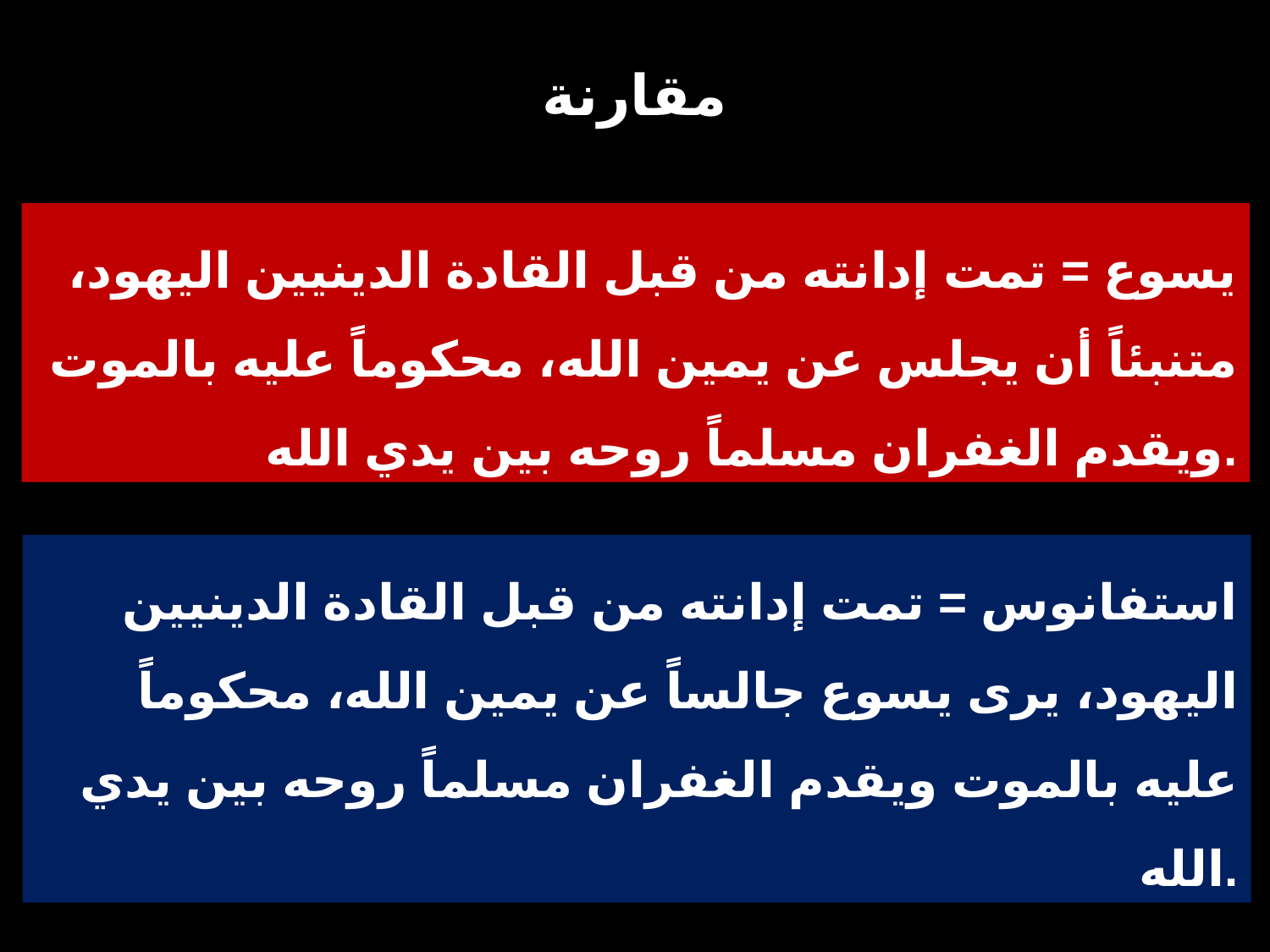

مقارنة
يسوع = تمت إدانته من قبل القادة الدينيين اليهود، متنبئاً أن يجلس عن يمين الله، محكوماً عليه بالموت ويقدم الغفران مسلماً روحه بين يدي الله.
استفانوس = تمت إدانته من قبل القادة الدينيين اليهود، يرى يسوع جالساً عن يمين الله، محكوماً عليه بالموت ويقدم الغفران مسلماً روحه بين يدي الله.